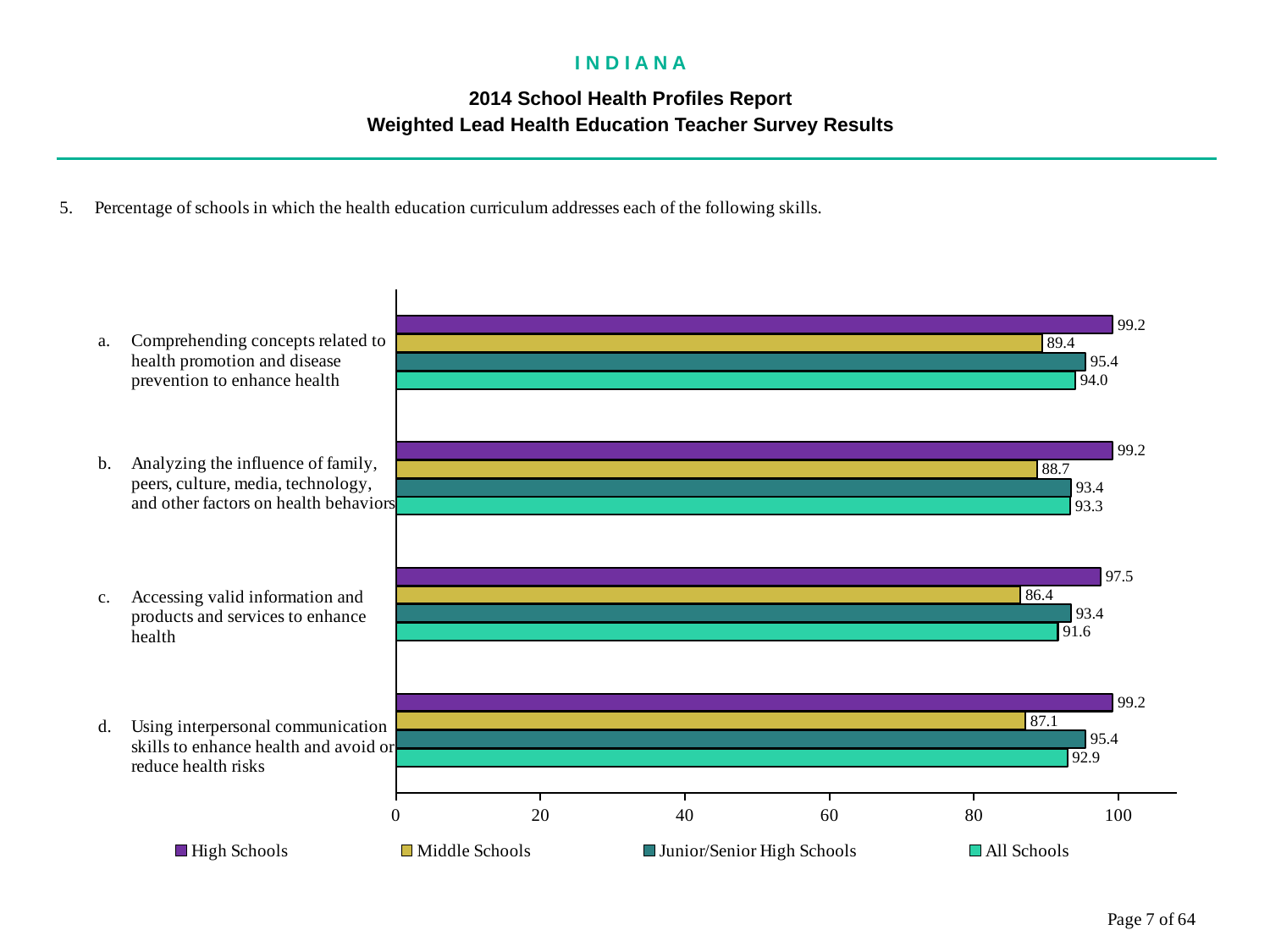

I N D I A N A
2014 School Health Profiles Report
Weighted Lead Health Education Teacher Survey Results

### Chart

| Category | All Schools | Junior/Senior High Schools | Middle Schools | High Schools |
|---|---|---|---|---|
| Using interpersonal communication skills to enhance health and avoid or reduce health risks | 92.9 | 95.4 | 87.1 | 99.2 |
| Accessing valid information and products and services to enhance health | 91.6 | 93.4 | 86.4 | 97.5 |
| Analyzing the influence of family, peers, culture, media, technology, and other factors on health behaviors | 93.3 | 93.4 | 88.7 | 99.2 |
| Comprehending concepts related to health promotion and disease prevention to enhance health | 94.0 | 95.4 | 89.4 | 99.2 |